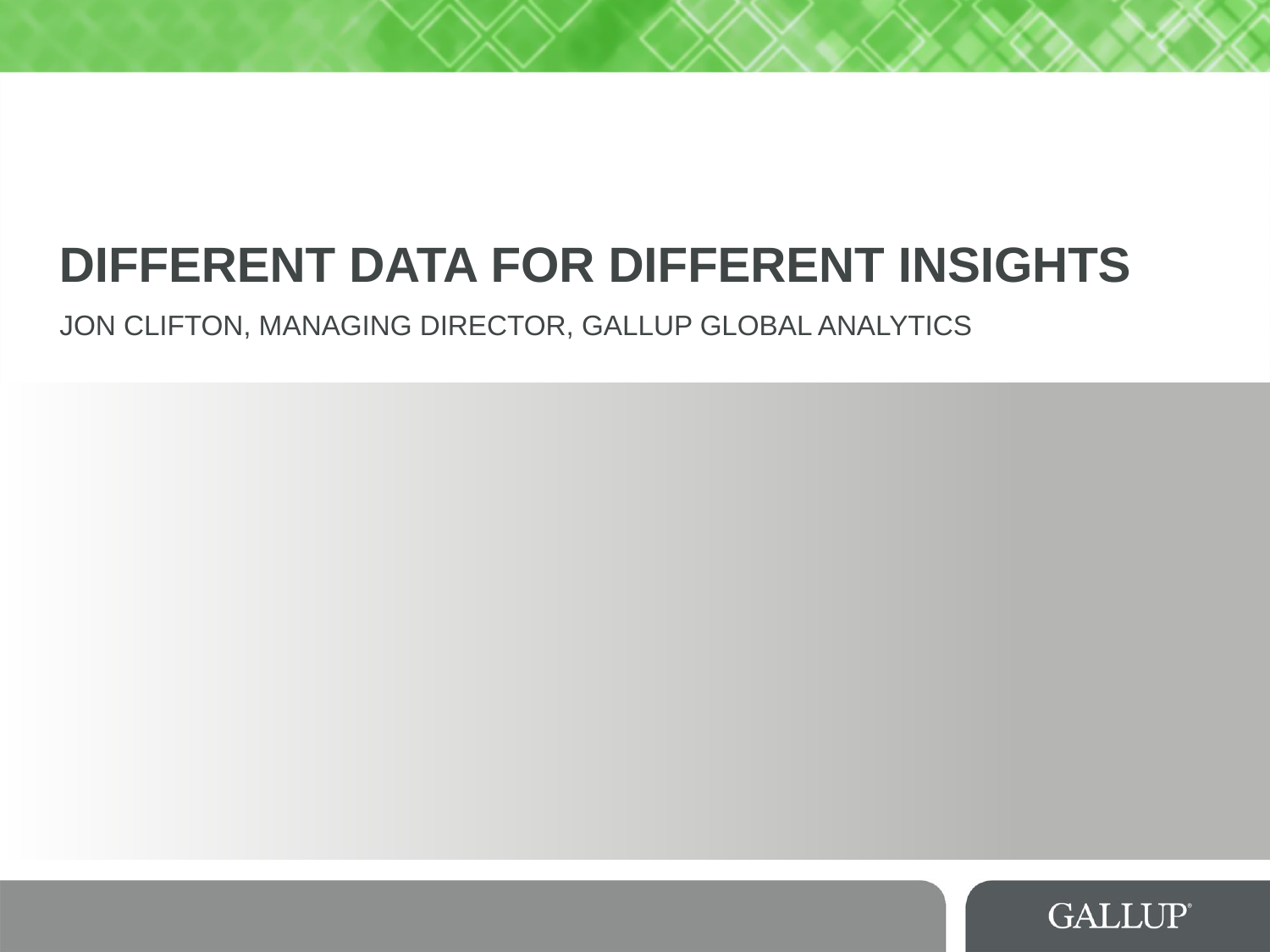

# Different Data for Different Insights
Jon Clifton, Managing director, Gallup global analytics